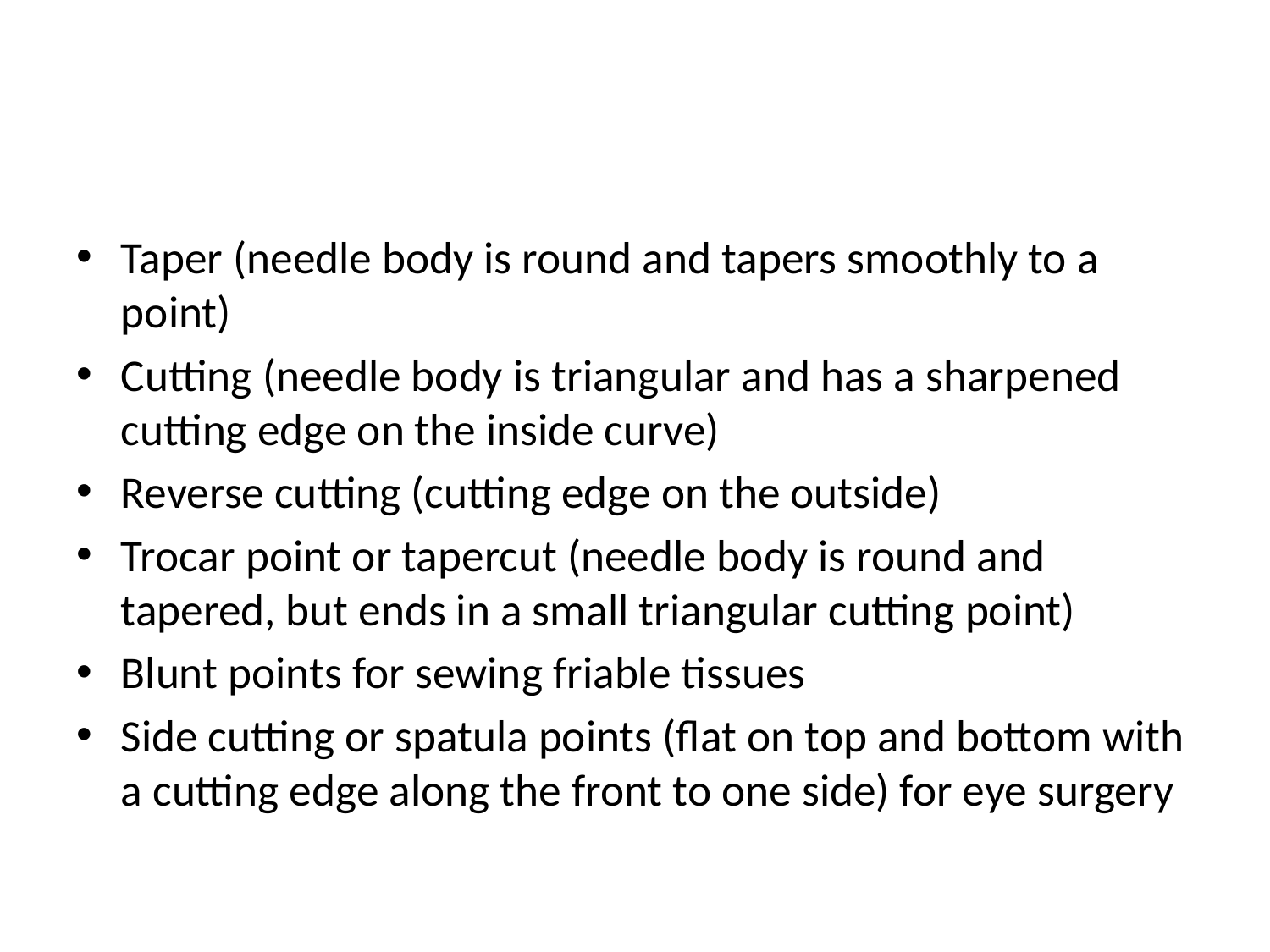

#
Taper (needle body is round and tapers smoothly to a point)
Cutting (needle body is triangular and has a sharpened cutting edge on the inside curve)
Reverse cutting (cutting edge on the outside)
Trocar point or tapercut (needle body is round and tapered, but ends in a small triangular cutting point)
Blunt points for sewing friable tissues
Side cutting or spatula points (flat on top and bottom with a cutting edge along the front to one side) for eye surgery